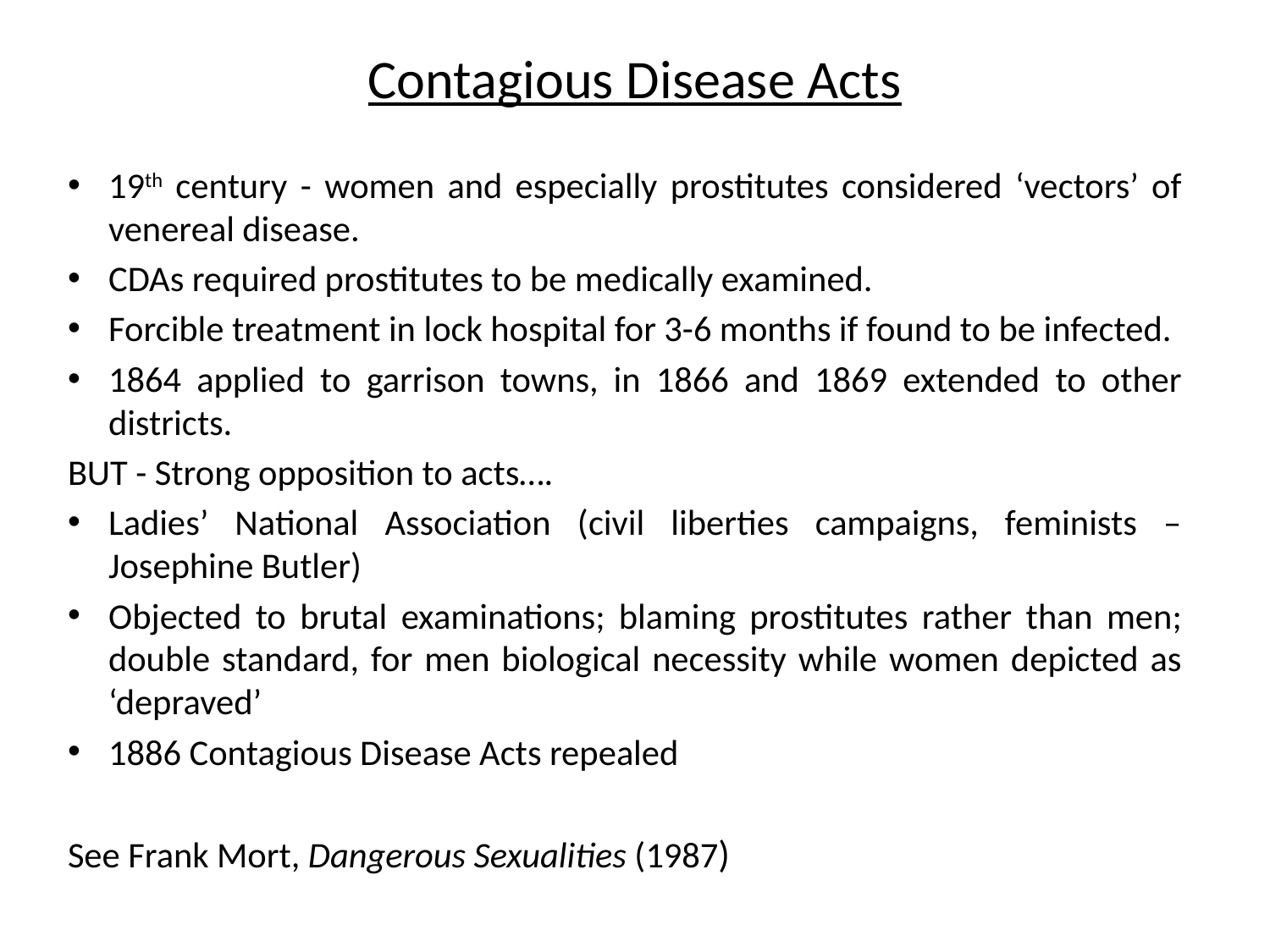

# Contagious Disease Acts
19th century - women and especially prostitutes considered ‘vectors’ of venereal disease.
CDAs required prostitutes to be medically examined.
Forcible treatment in lock hospital for 3-6 months if found to be infected.
1864 applied to garrison towns, in 1866 and 1869 extended to other districts.
BUT - Strong opposition to acts….
Ladies’ National Association (civil liberties campaigns, feminists – Josephine Butler)
Objected to brutal examinations; blaming prostitutes rather than men; double standard, for men biological necessity while women depicted as ‘depraved’
1886 Contagious Disease Acts repealed

See Frank Mort, Dangerous Sexualities (1987)